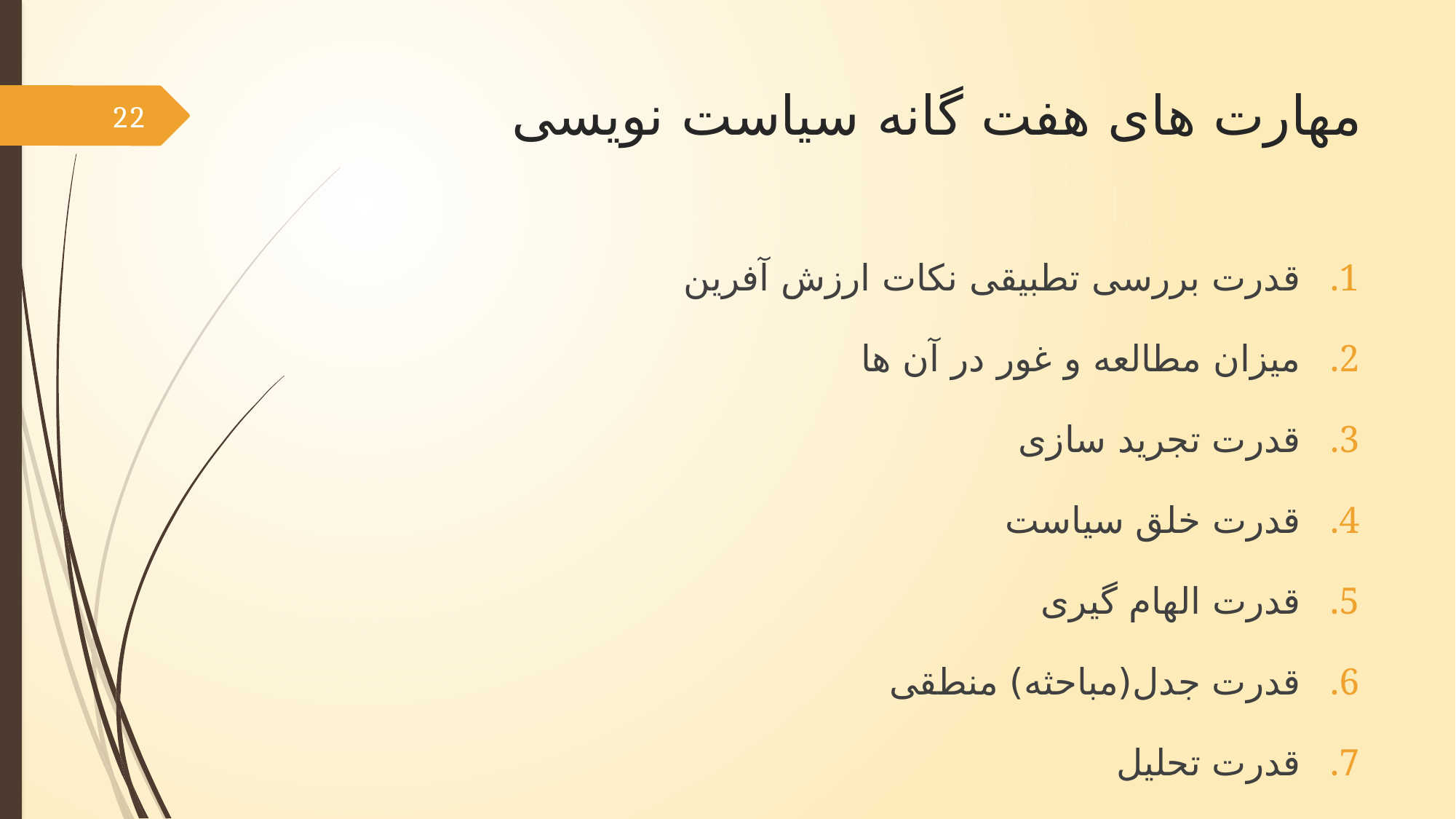

# مهارت های هفت گانه سیاست نویسی
22
قدرت بررسی تطبیقی نکات ارزش آفرین
میزان مطالعه و غور در آن ها
قدرت تجرید سازی
قدرت خلق سیاست
قدرت الهام گیری
قدرت جدل(مباحثه) منطقی
قدرت تحلیل